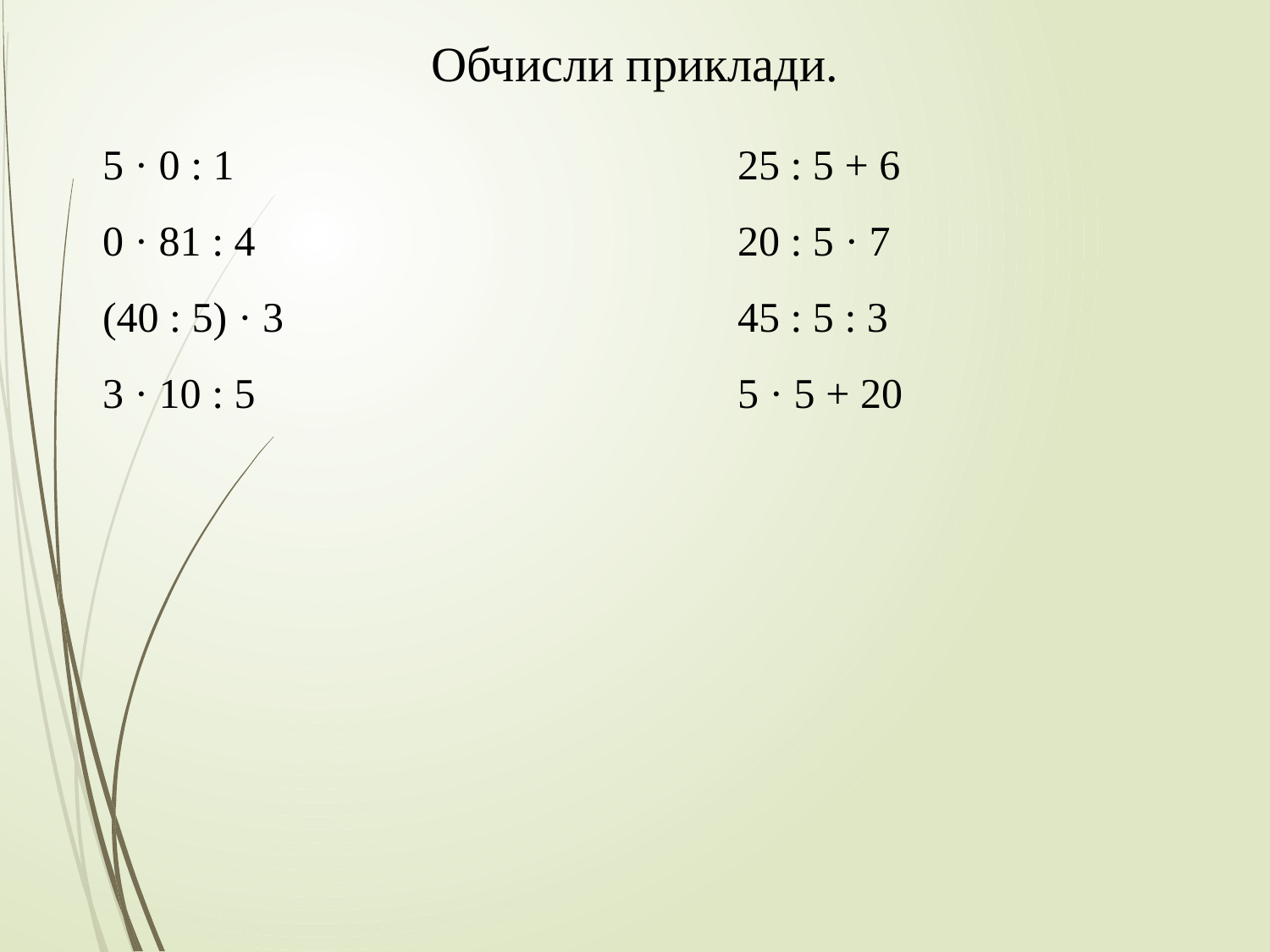

Обчисли приклади.
5 · 0 : 1				25 : 5 + 6
0 · 81 : 4				20 : 5 · 7
(40 : 5) · 3				45 : 5 : 3
3 · 10 : 5				5 · 5 + 20